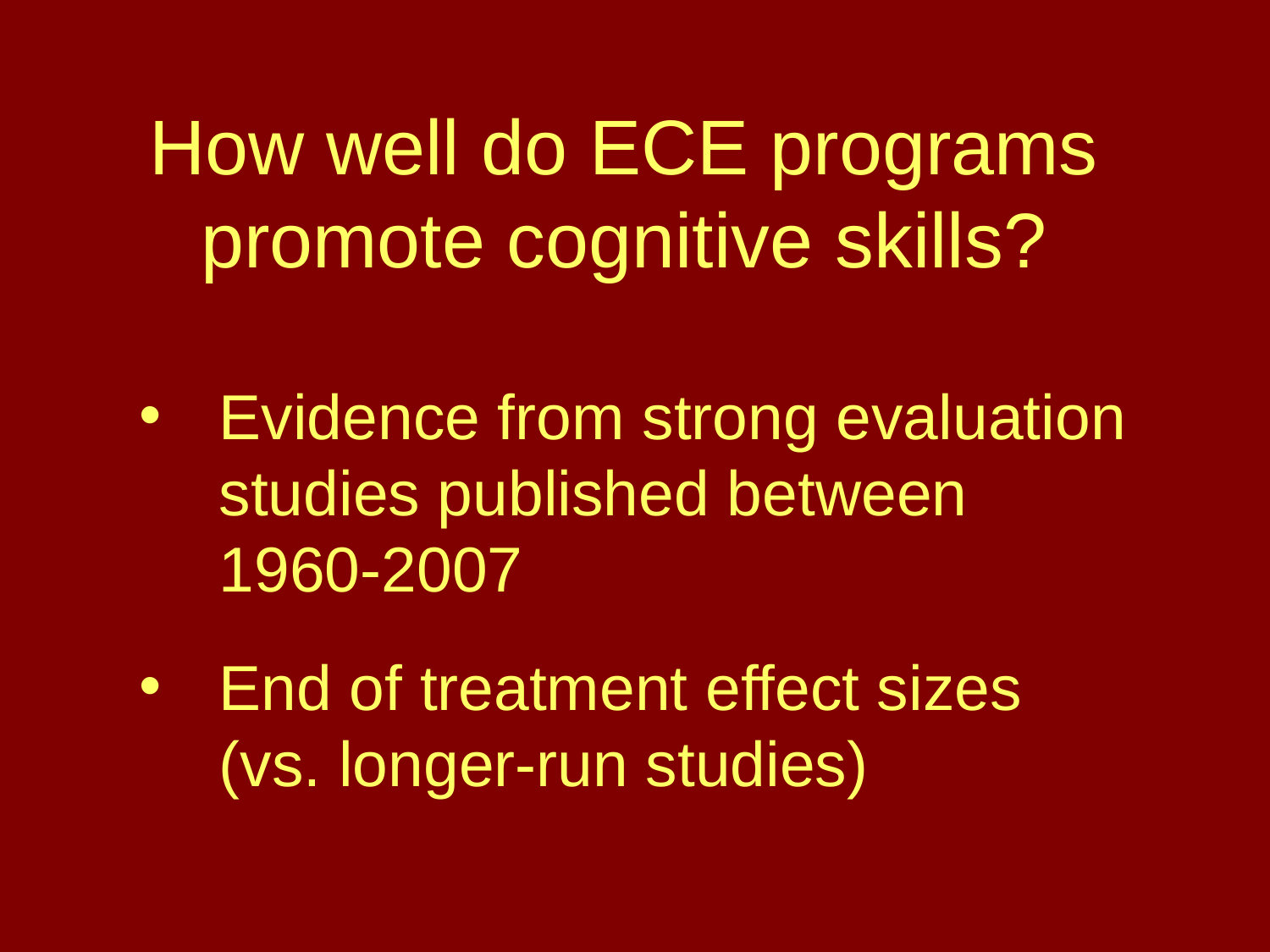

# How well do ECE programs promote cognitive skills?
Evidence from strong evaluation studies published between 1960-2007
End of treatment effect sizes (vs. longer-run studies)